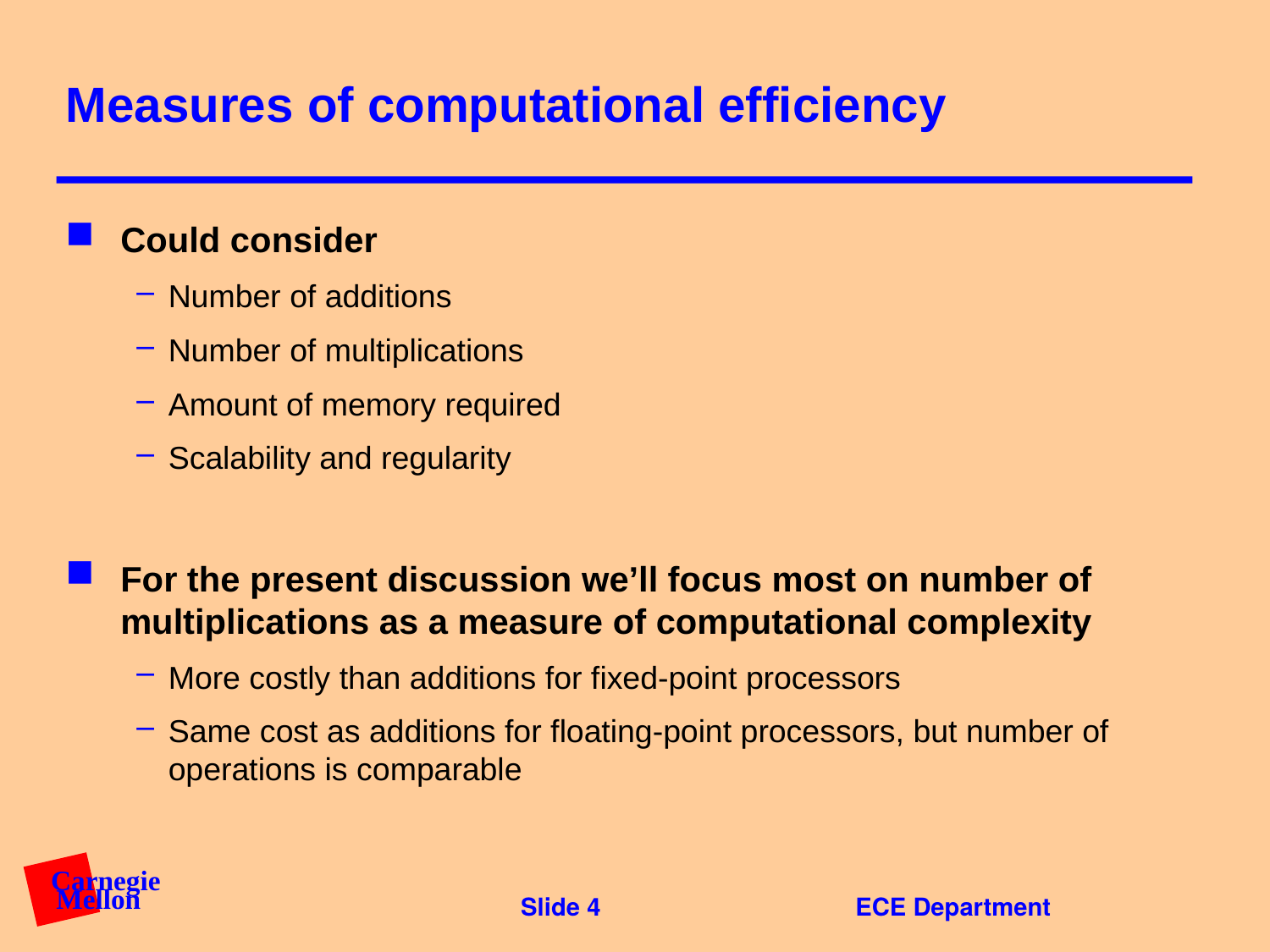

# Measures of computational efficiency
Could consider
Number of additions
Number of multiplications
Amount of memory required
Scalability and regularity

For the present discussion we’ll focus most on number of multiplications as a measure of computational complexity
More costly than additions for fixed-point processors
Same cost as additions for floating-point processors, but number of operations is comparable